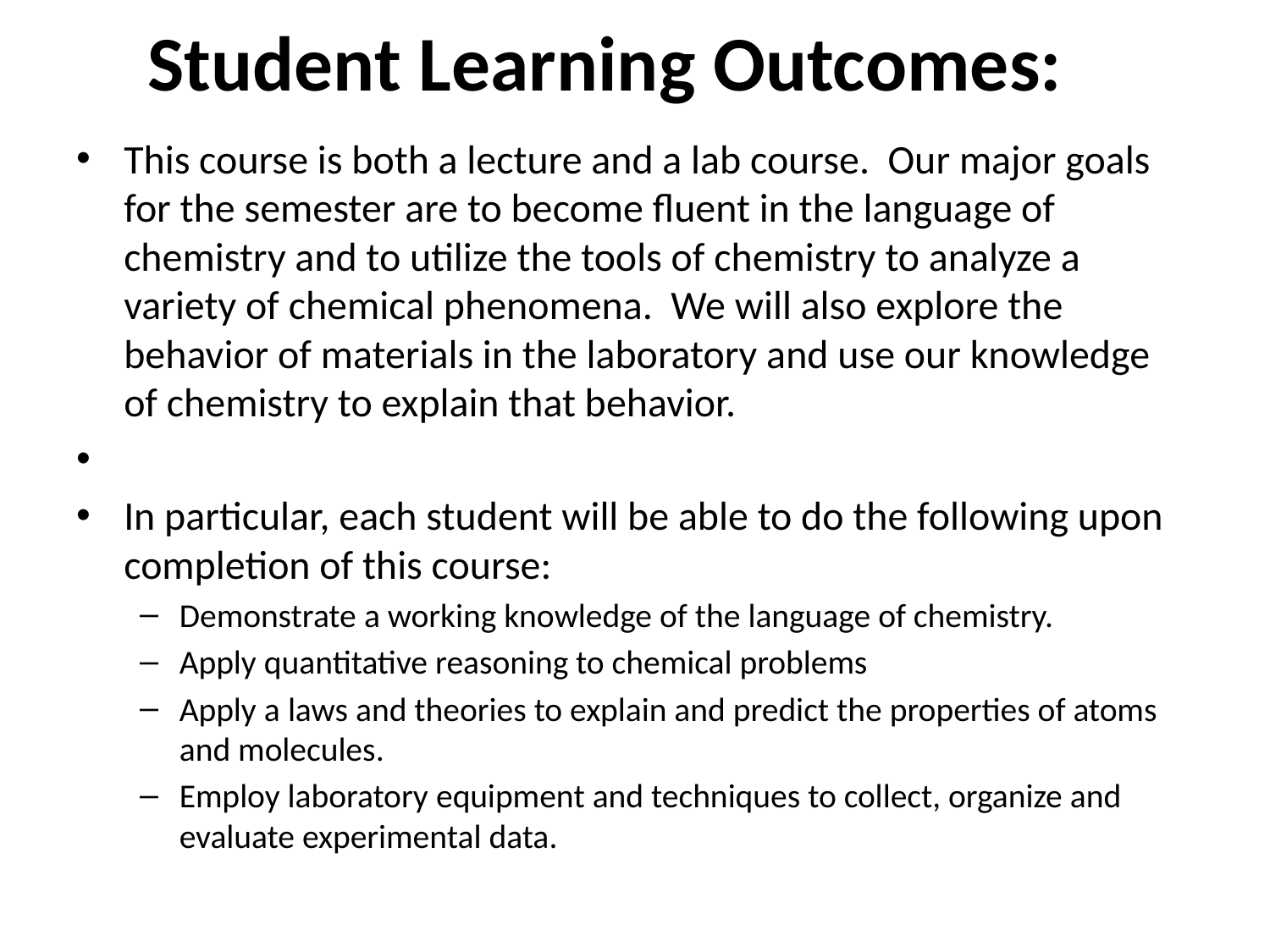

# Student Learning Outcomes:
This course is both a lecture and a lab course.  Our major goals for the semester are to become fluent in the language of chemistry and to utilize the tools of chemistry to analyze a variety of chemical phenomena.  We will also explore the behavior of materials in the laboratory and use our knowledge of chemistry to explain that behavior.

In particular, each student will be able to do the following upon completion of this course:
Demonstrate a working knowledge of the language of chemistry.
Apply quantitative reasoning to chemical problems
Apply a laws and theories to explain and predict the properties of atoms and molecules.
Employ laboratory equipment and techniques to collect, organize and evaluate experimental data.